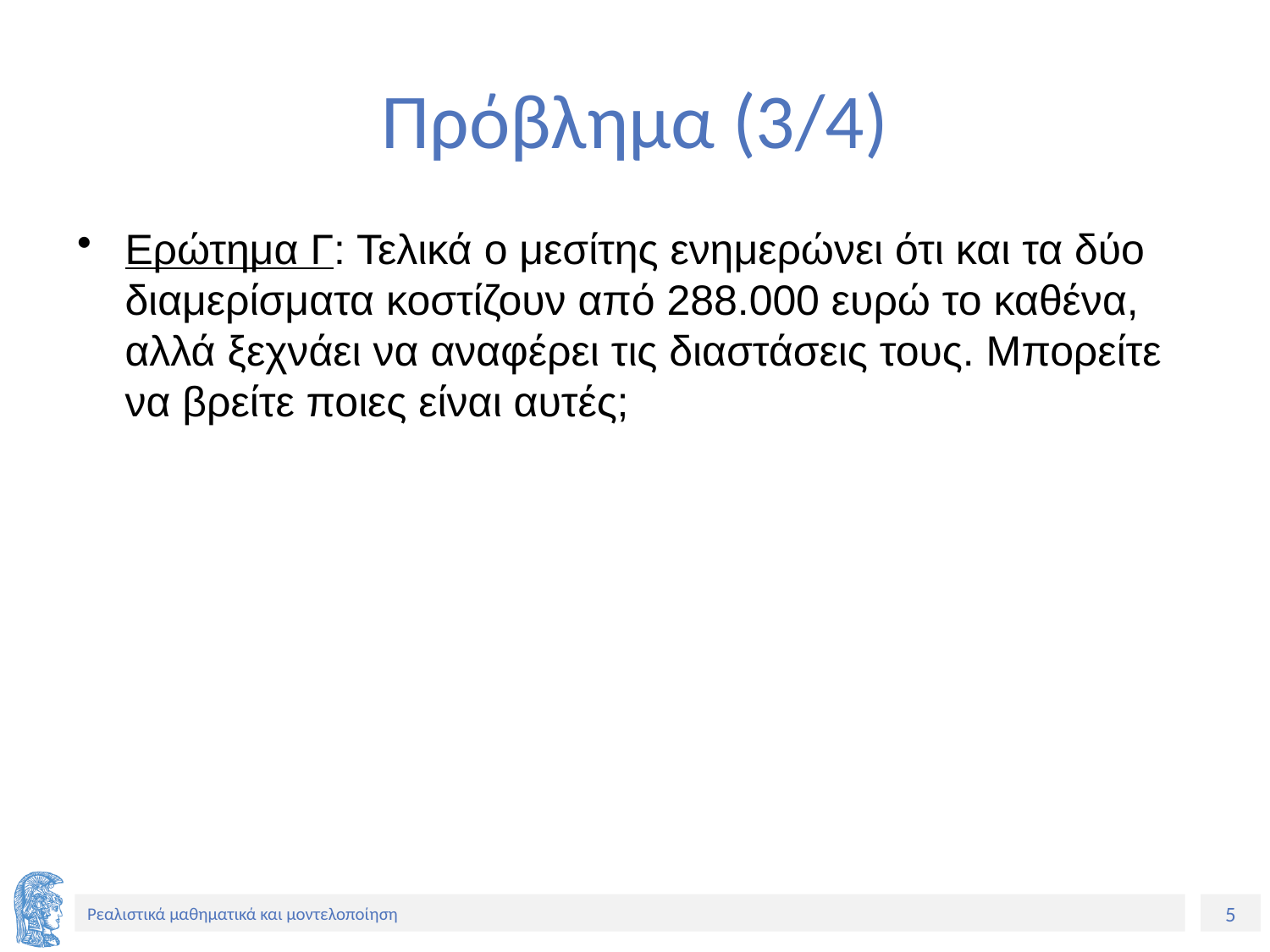

# Πρόβλημα (3/4)
Eρώτημα Γ: Τελικά ο μεσίτης ενημερώνει ότι και τα δύο διαμερίσματα κοστίζουν από 288.000 ευρώ το καθένα, αλλά ξεχνάει να αναφέρει τις διαστάσεις τους. Μπορείτε να βρείτε ποιες είναι αυτές;